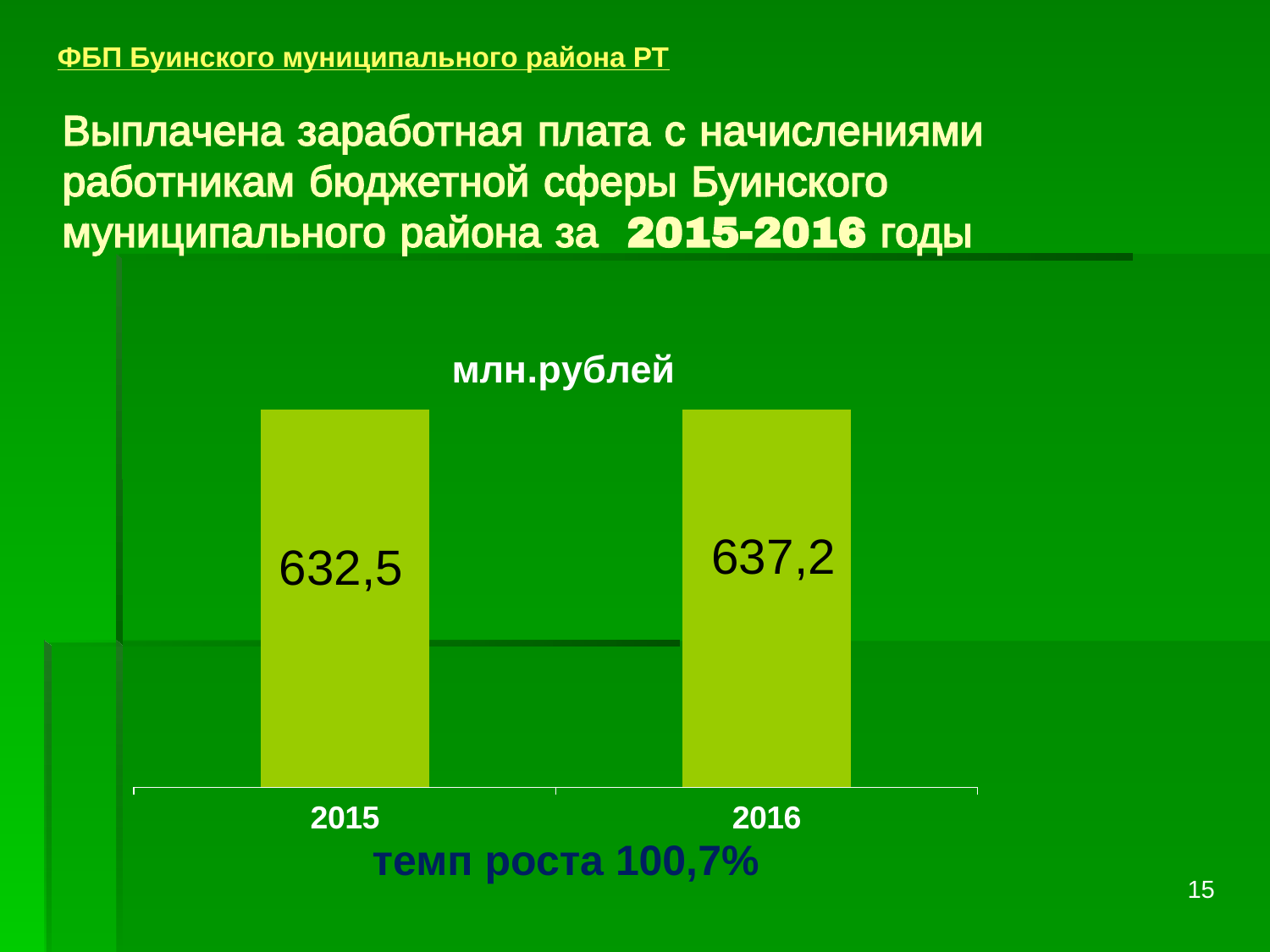

ФБП Буинского муниципального района РТ
# Выплачена заработная плата с начислениями работникам бюджетной сферы Буинского муниципального района за  2015-2016 годы

### Chart:  млн.рублей

| Category | за 9 месяцев |
|---|---|
| 2015 | 351.3 |
| 2016 | 353.6 |
темп роста 100,7%
15